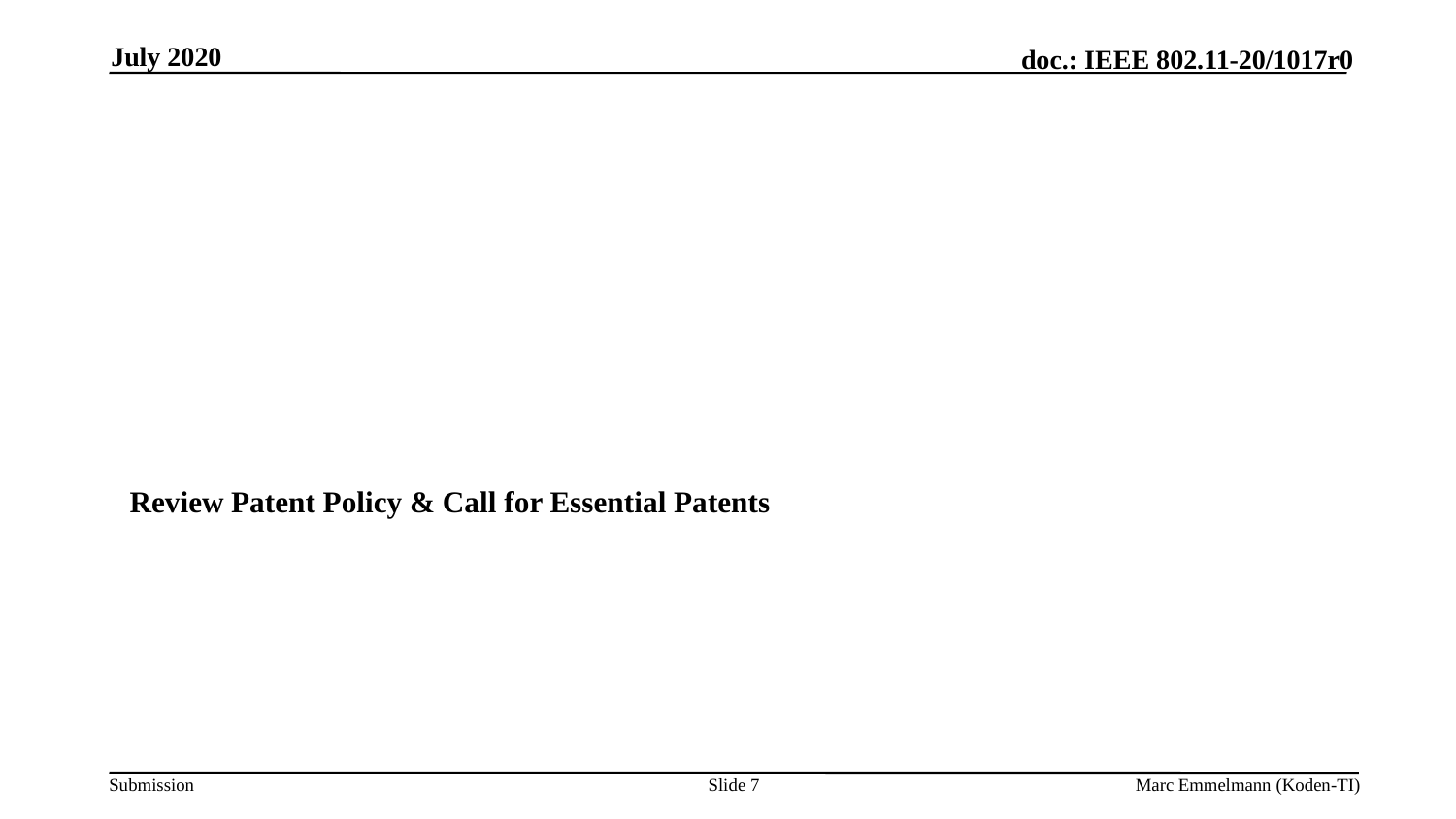

July 2020
Review Patent Policy & Call for Essential Patents
#
Slide 7
Marc Emmelmann (Koden-TI)